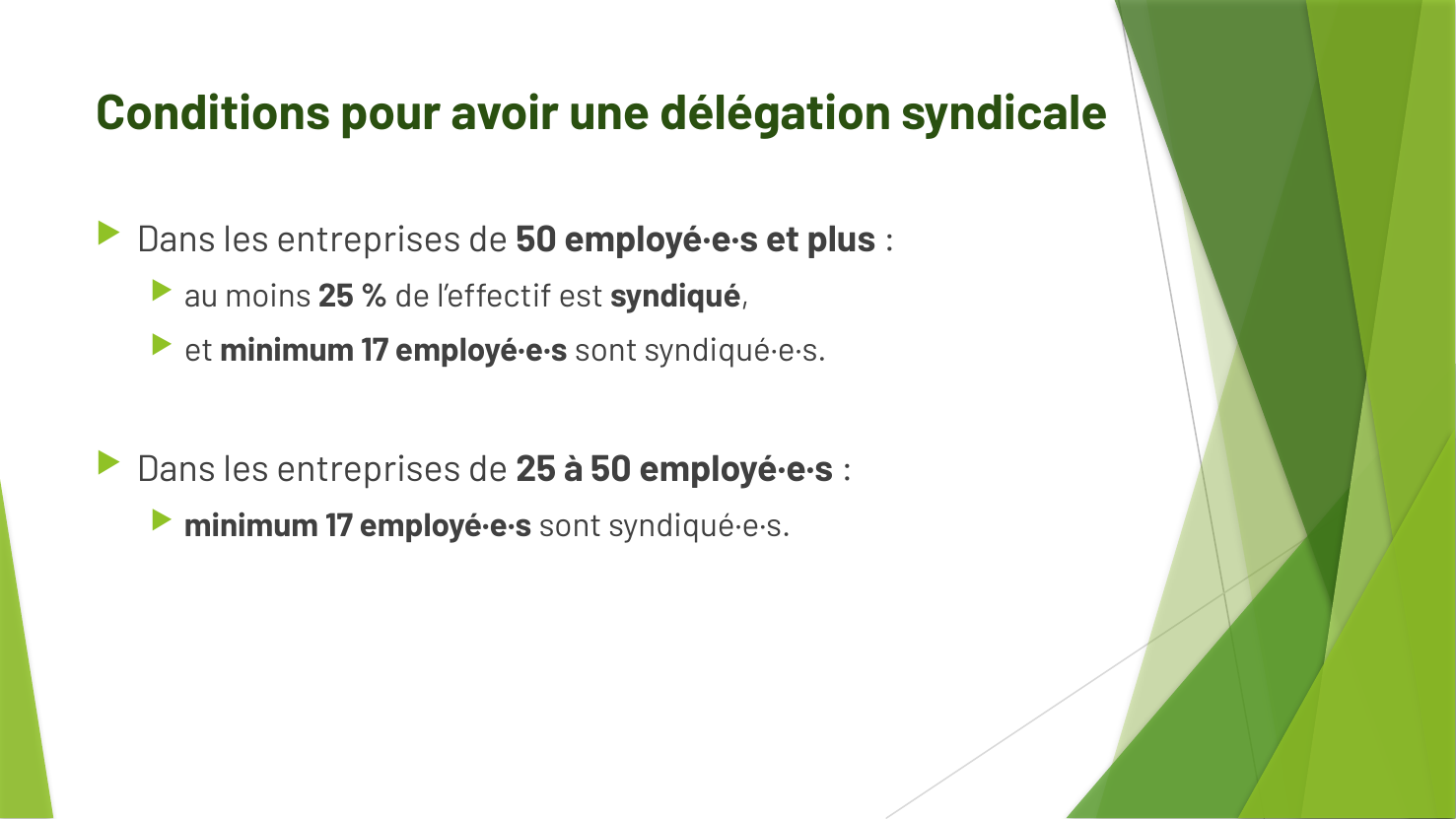

# Conditions pour avoir une délégation syndicale
Dans les entreprises de 50 employé·e·s et plus :
au moins 25 % de l’effectif est syndiqué,
et minimum 17 employé·e·s sont syndiqué·e·s.

Dans les entreprises de 25 à 50 employé·e·s :
minimum 17 employé·e·s sont syndiqué·e·s.